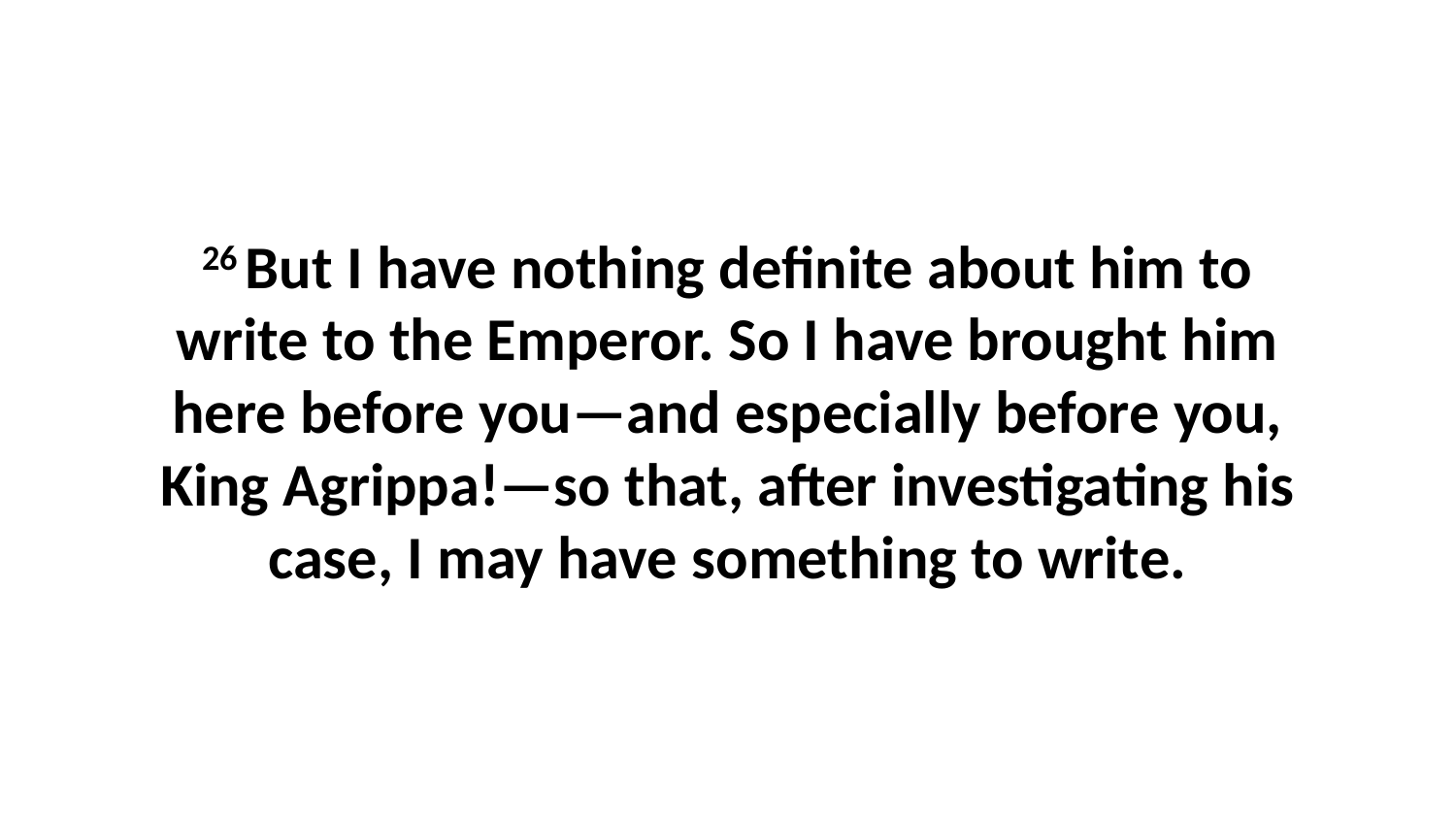

26 But I have nothing definite about him to write to the Emperor. So I have brought him here before you—and especially before you, King Agrippa!—so that, after investigating his case, I may have something to write.